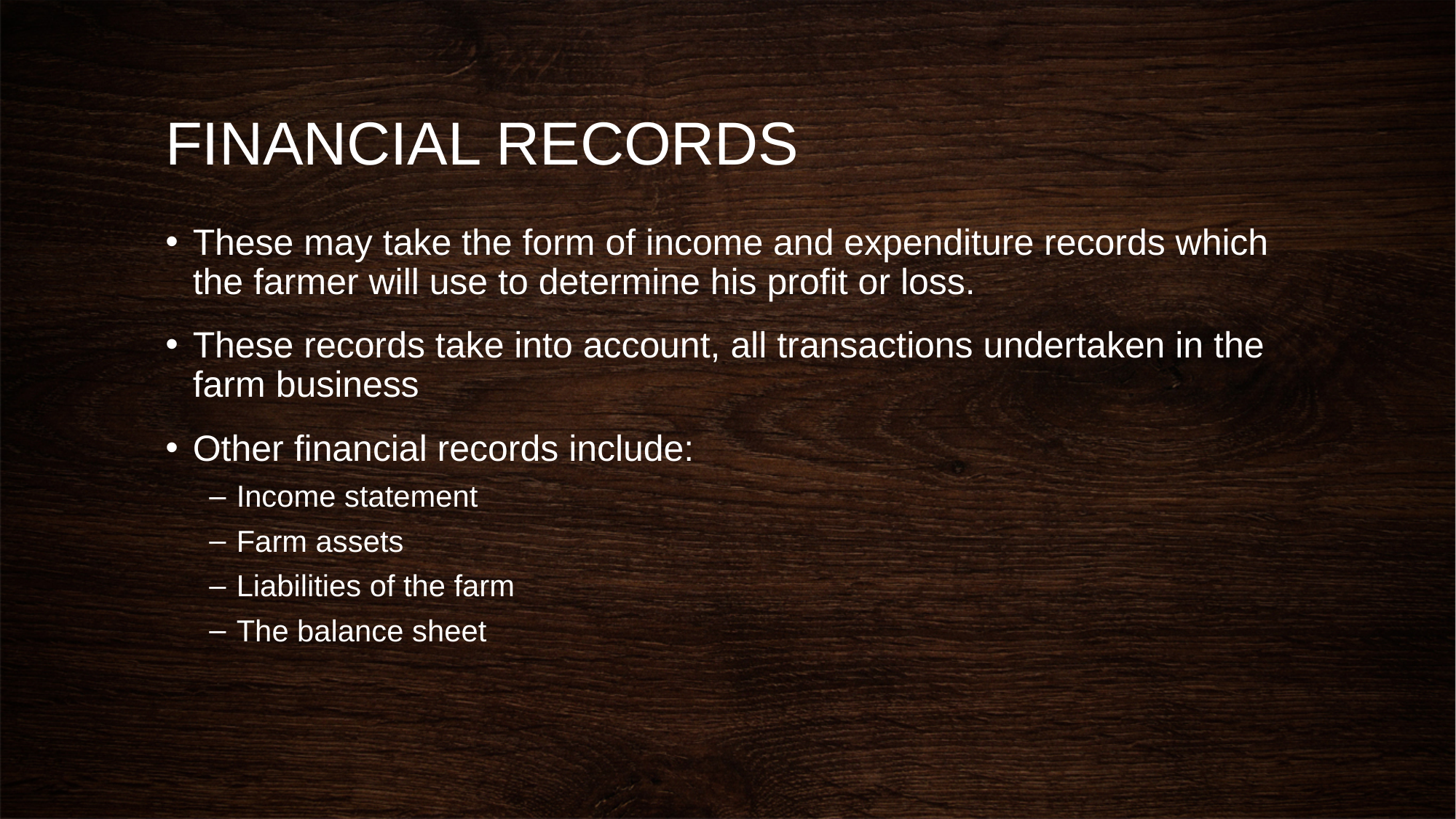

# FINANCIAL RECORDS
These may take the form of income and expenditure records which the farmer will use to determine his profit or loss.
These records take into account, all transactions undertaken in the farm business
Other financial records include:
Income statement
Farm assets
Liabilities of the farm
The balance sheet